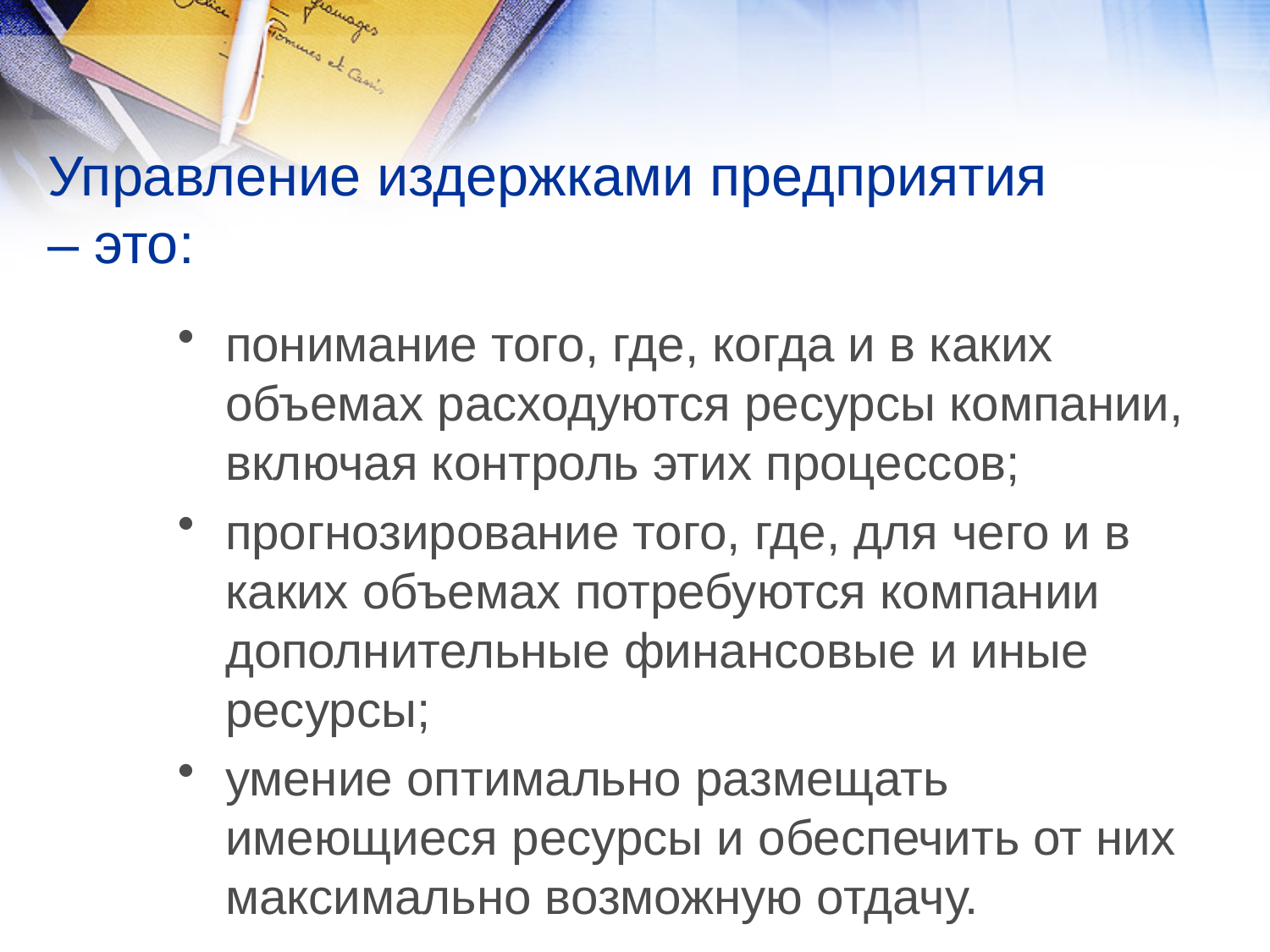

# Управление издержками предприятия – это:
понимание того, где, когда и в каких объемах расходуются ресурсы компании, включая контроль этих процессов;
прогнозирование того, где, для чего и в каких объемах потребуются компании дополнительные финансовые и иные ресурсы;
умение оптимально размещать имеющиеся ресурсы и обеспечить от них максимально возможную отдачу.